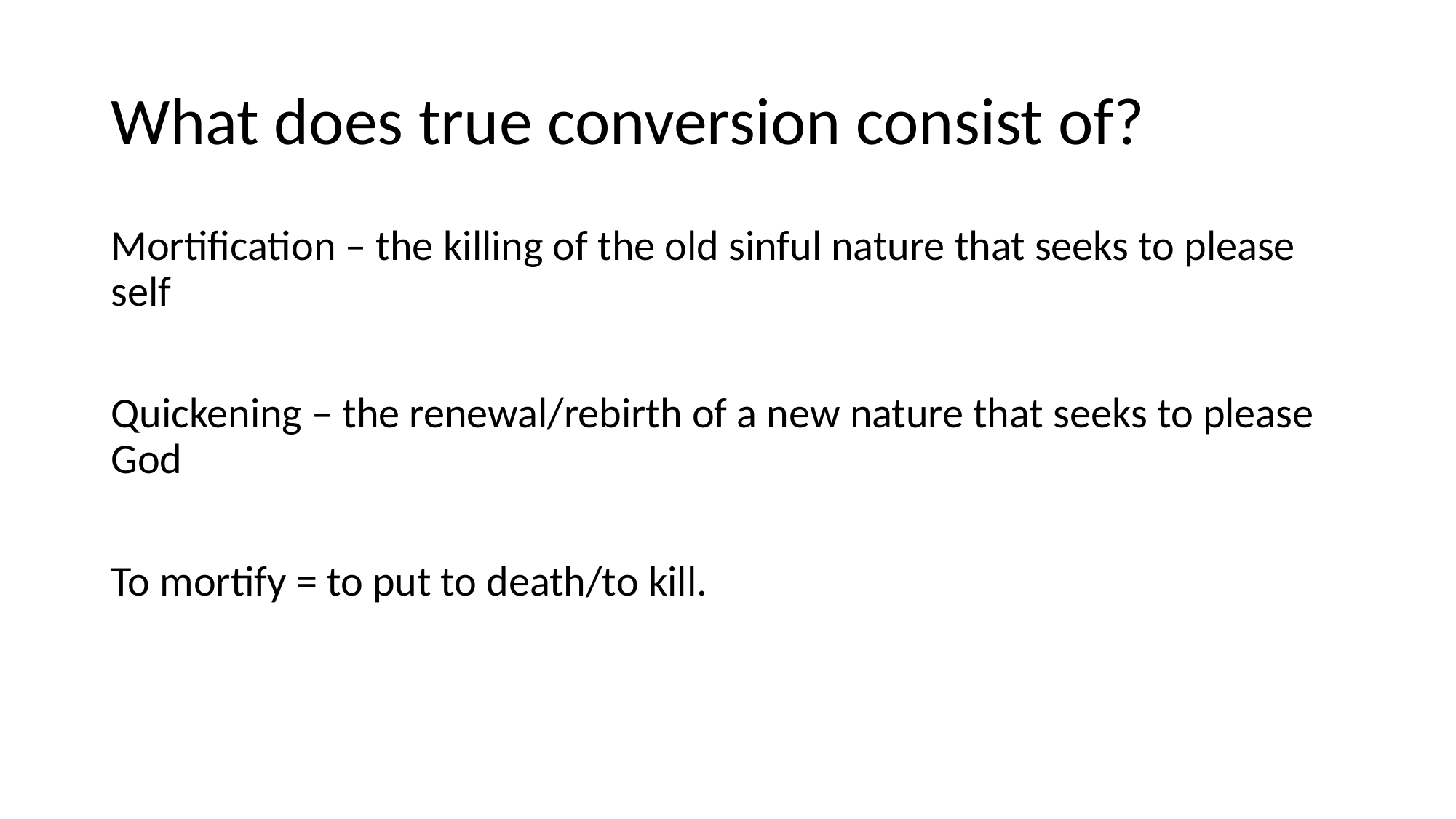

# What does true conversion consist of?
Mortification – the killing of the old sinful nature that seeks to please self

Quickening – the renewal/rebirth of a new nature that seeks to please God

To mortify = to put to death/to kill.